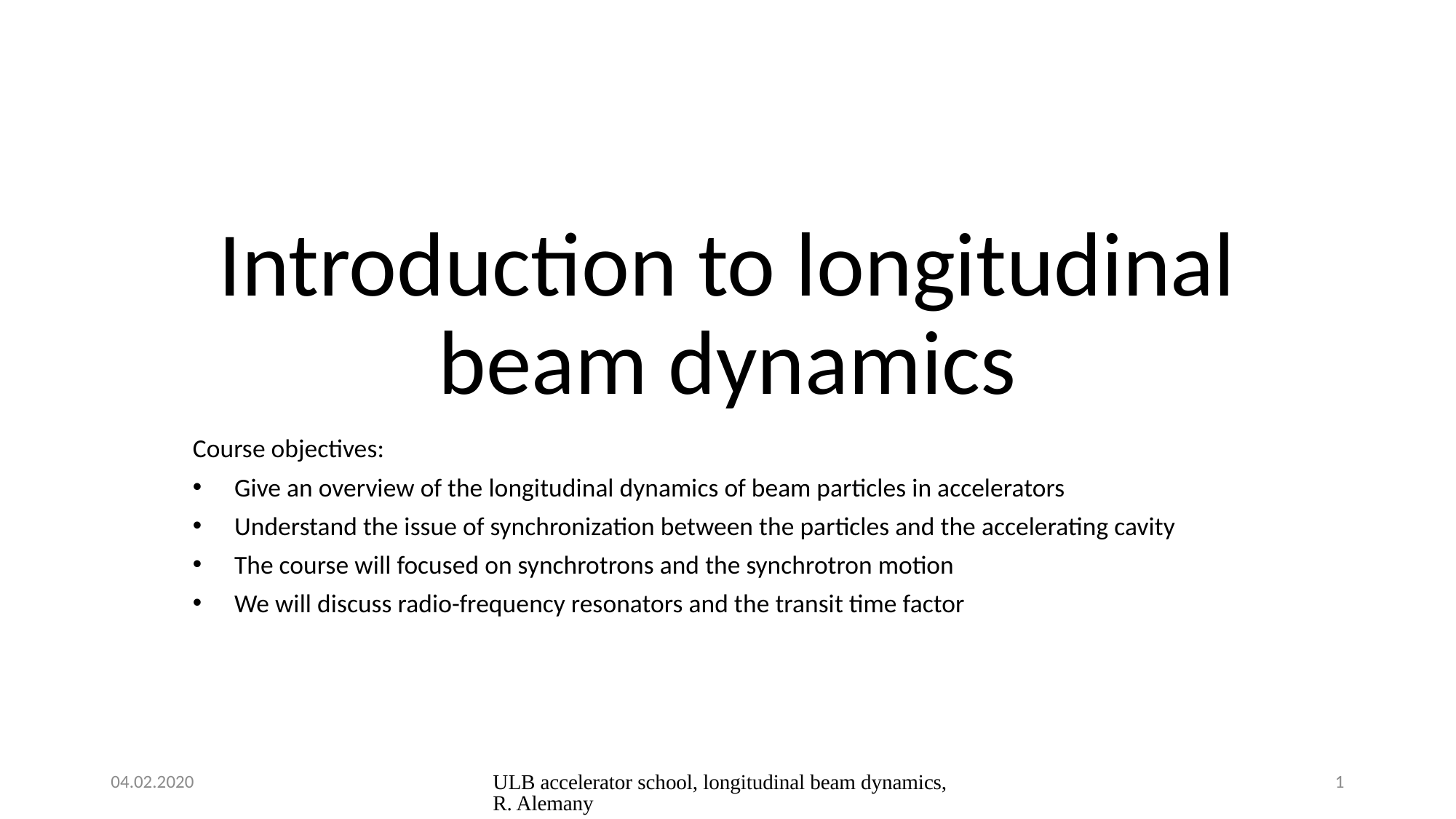

# Introduction to longitudinal beam dynamics
Course objectives:
Give an overview of the longitudinal dynamics of beam particles in accelerators
Understand the issue of synchronization between the particles and the accelerating cavity
The course will focused on synchrotrons and the synchrotron motion
We will discuss radio-frequency resonators and the transit time factor
04.02.2020
ULB accelerator school, longitudinal beam dynamics, R. Alemany
1